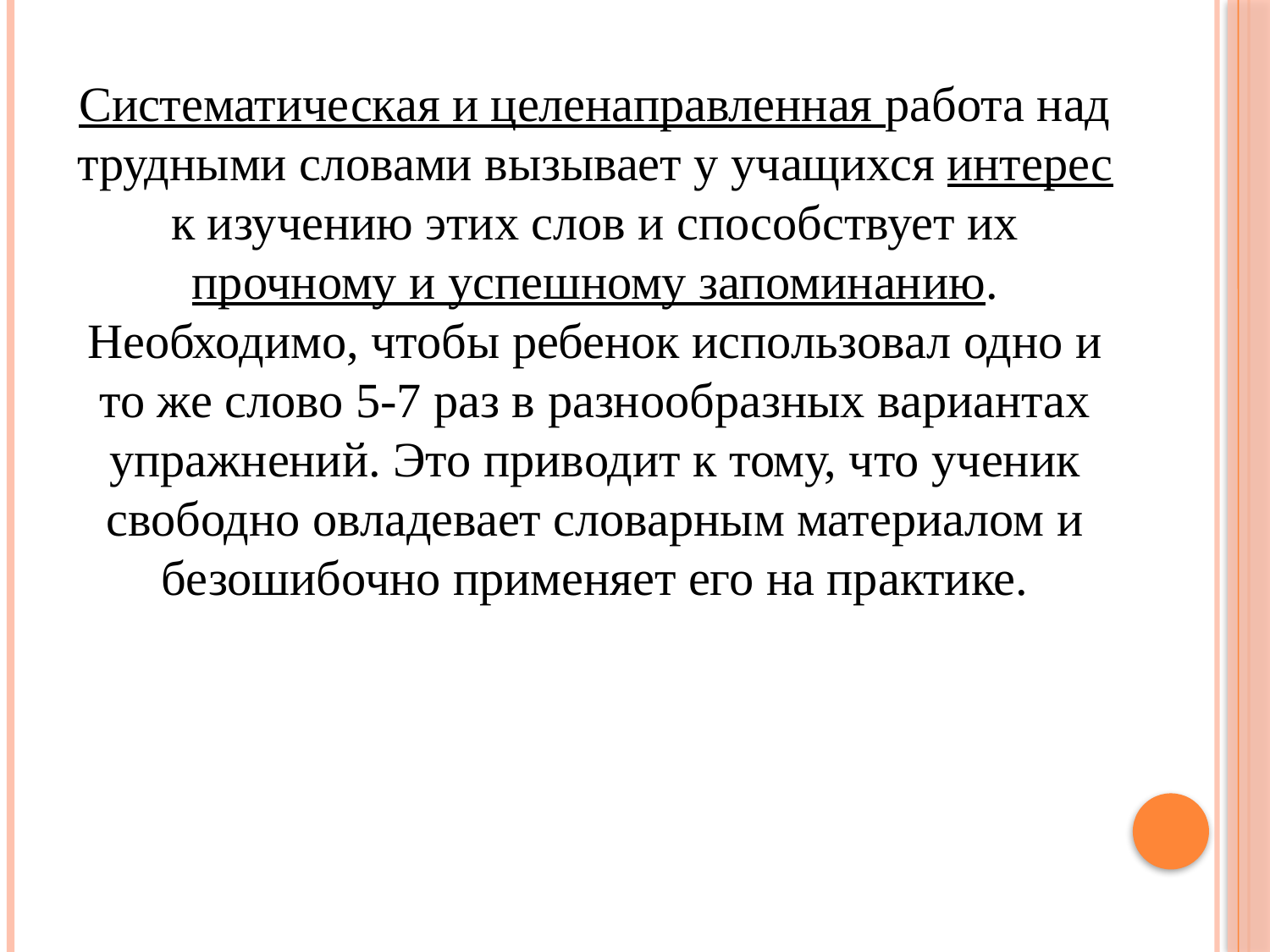

Систематическая и целенаправленная работа над трудными словами вызывает у учащихся интерес к изучению этих слов и способствует их прочному и успешному запоминанию. Необходимо, чтобы ребенок использовал одно и то же слово 5-7 раз в разнообразных вариантах упражнений. Это приводит к тому, что ученик свободно овладевает словарным материалом и безошибочно применяет его на практике.